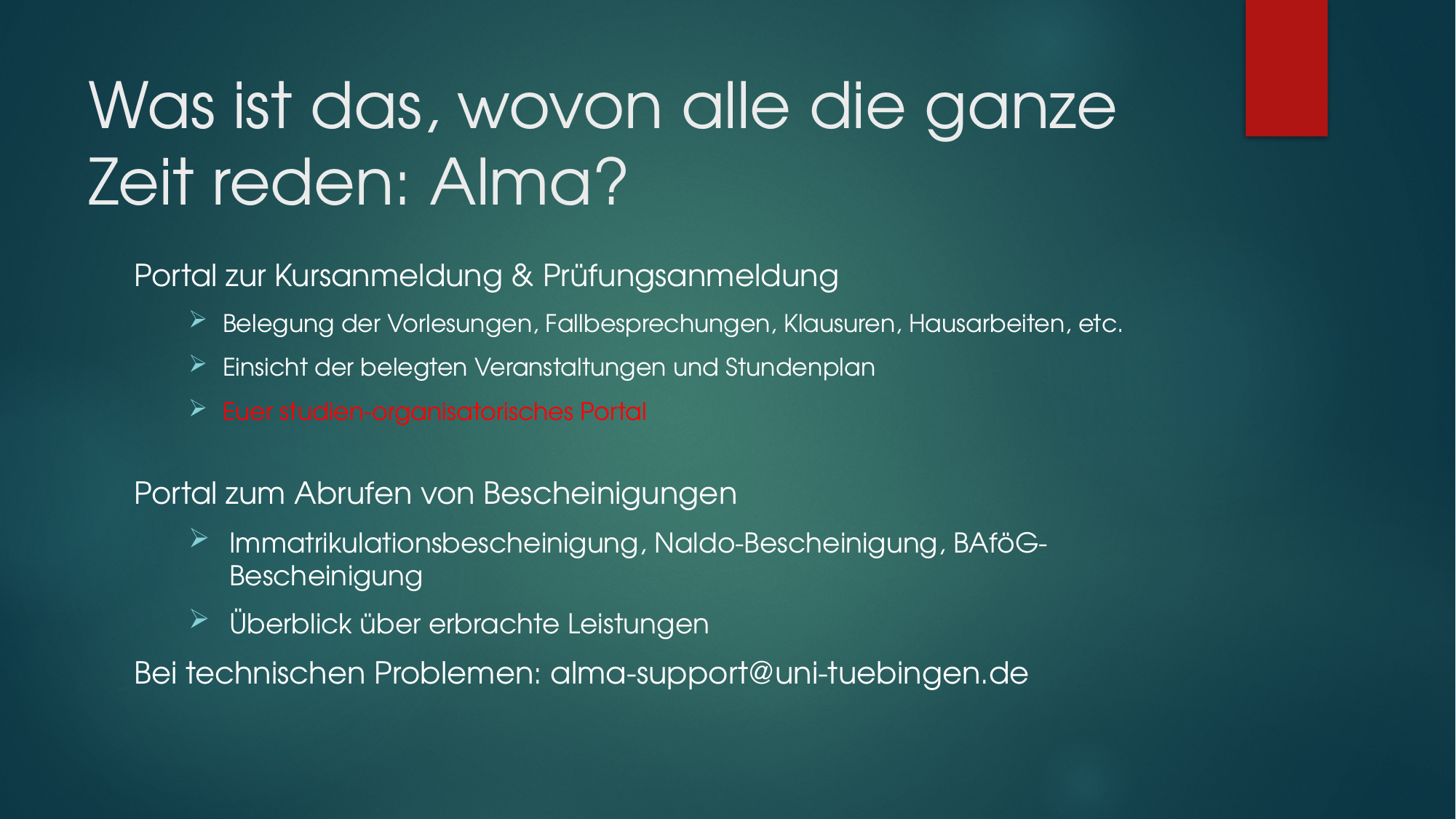

# Was ist das, wovon alle die ganze Zeit reden: Alma?
Portal zur Kursanmeldung & Prüfungsanmeldung
Belegung der Vorlesungen, Fallbesprechungen, Klausuren, Hausarbeiten, etc.
Einsicht der belegten Veranstaltungen und Stundenplan
Euer studien-organisatorisches Portal

Portal zum Abrufen von Bescheinigungen
Immatrikulationsbescheinigung, Naldo-Bescheinigung, BAföG- Bescheinigung
Überblick über erbrachte Leistungen
Bei technischen Problemen: alma-support@uni-tuebingen.de